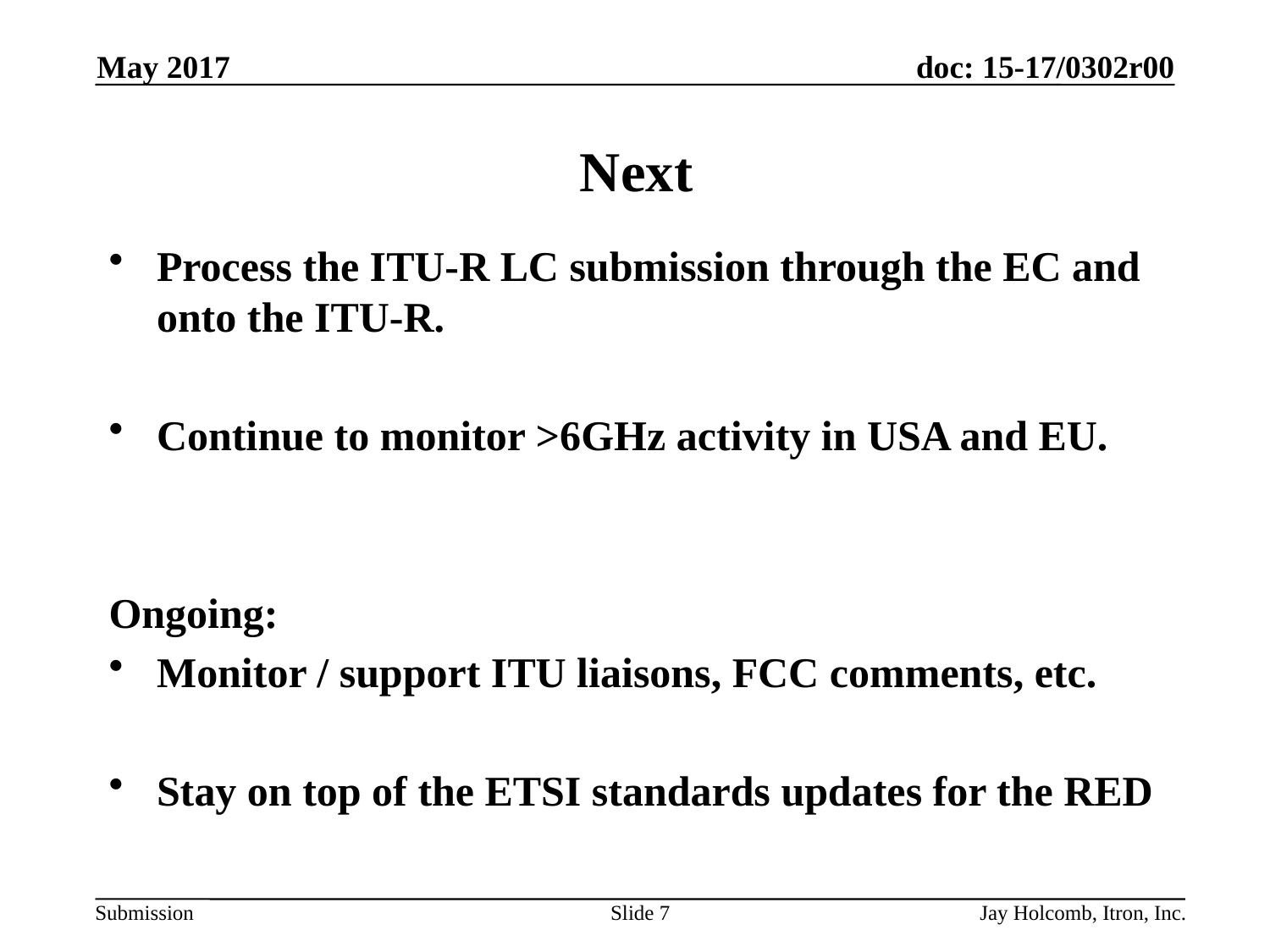

May 2017
# Next
Process the ITU-R LC submission through the EC and onto the ITU-R.

Continue to monitor >6GHz activity in USA and EU.

Ongoing:
Monitor / support ITU liaisons, FCC comments, etc.

Stay on top of the ETSI standards updates for the RED
Slide 7
Jay Holcomb, Itron, Inc.